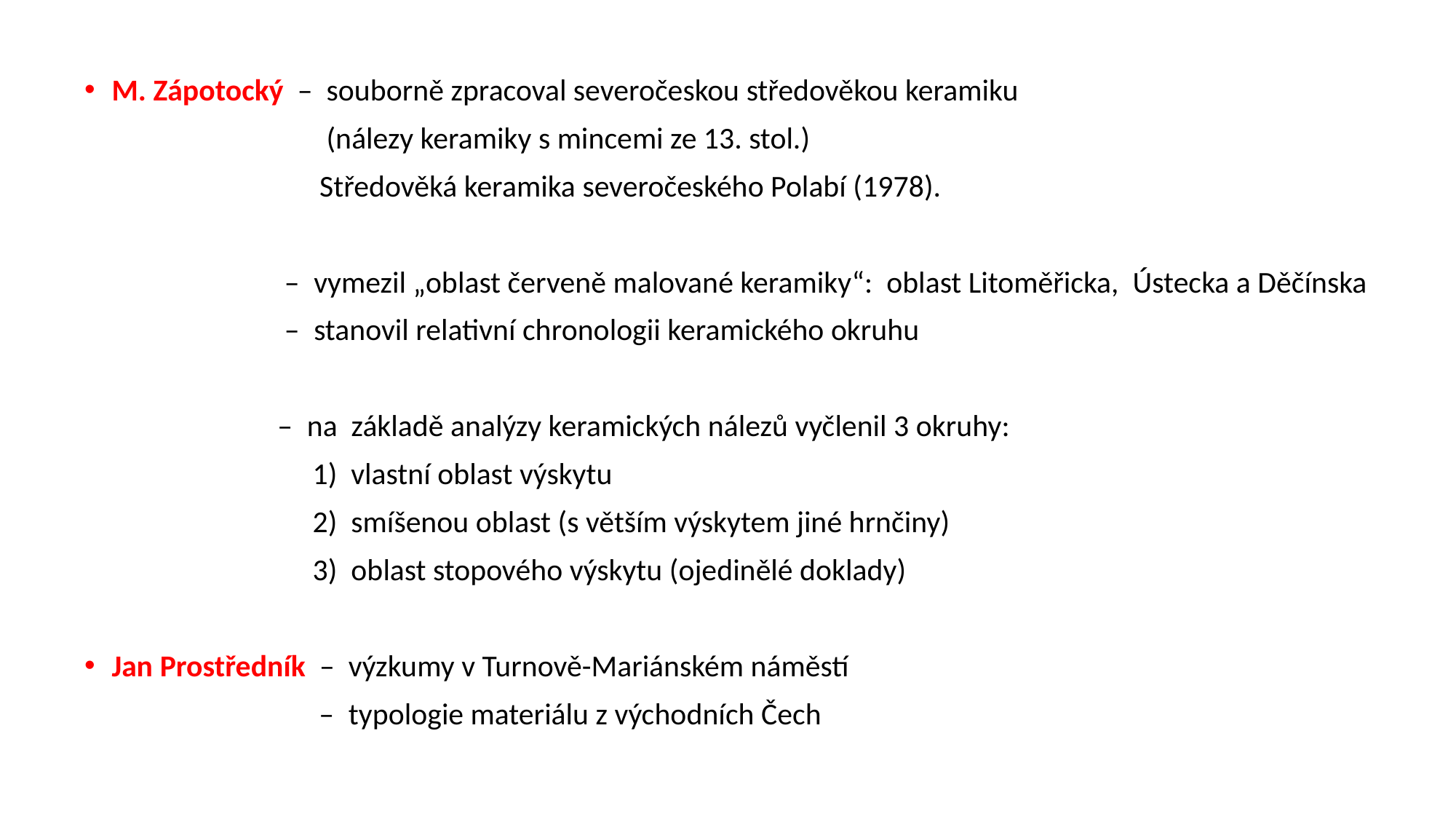

M. Zápotocký  –  souborně zpracoval severočeskou středověkou keramiku
                                   (nálezy keramiky s mincemi ze 13. stol.)
                                  Středověká keramika severočeského Polabí (1978).

                             –  vymezil „oblast červeně malované keramiky“:  oblast Litoměřicka,  Ústecka a Děčínska
                             –  stanovil relativní chronologii keramického okruhu

                            –  na  základě analýzy keramických nálezů vyčlenil 3 okruhy:
                                 1)  vlastní oblast výskytu
                                 2)  smíšenou oblast (s větším výskytem jiné hrnčiny)
                                 3)  oblast stopového výskytu (ojedinělé doklady)

Jan Prostředník  –  výzkumy v Turnově-Mariánském náměstí
                                  –  typologie materiálu z východních Čech